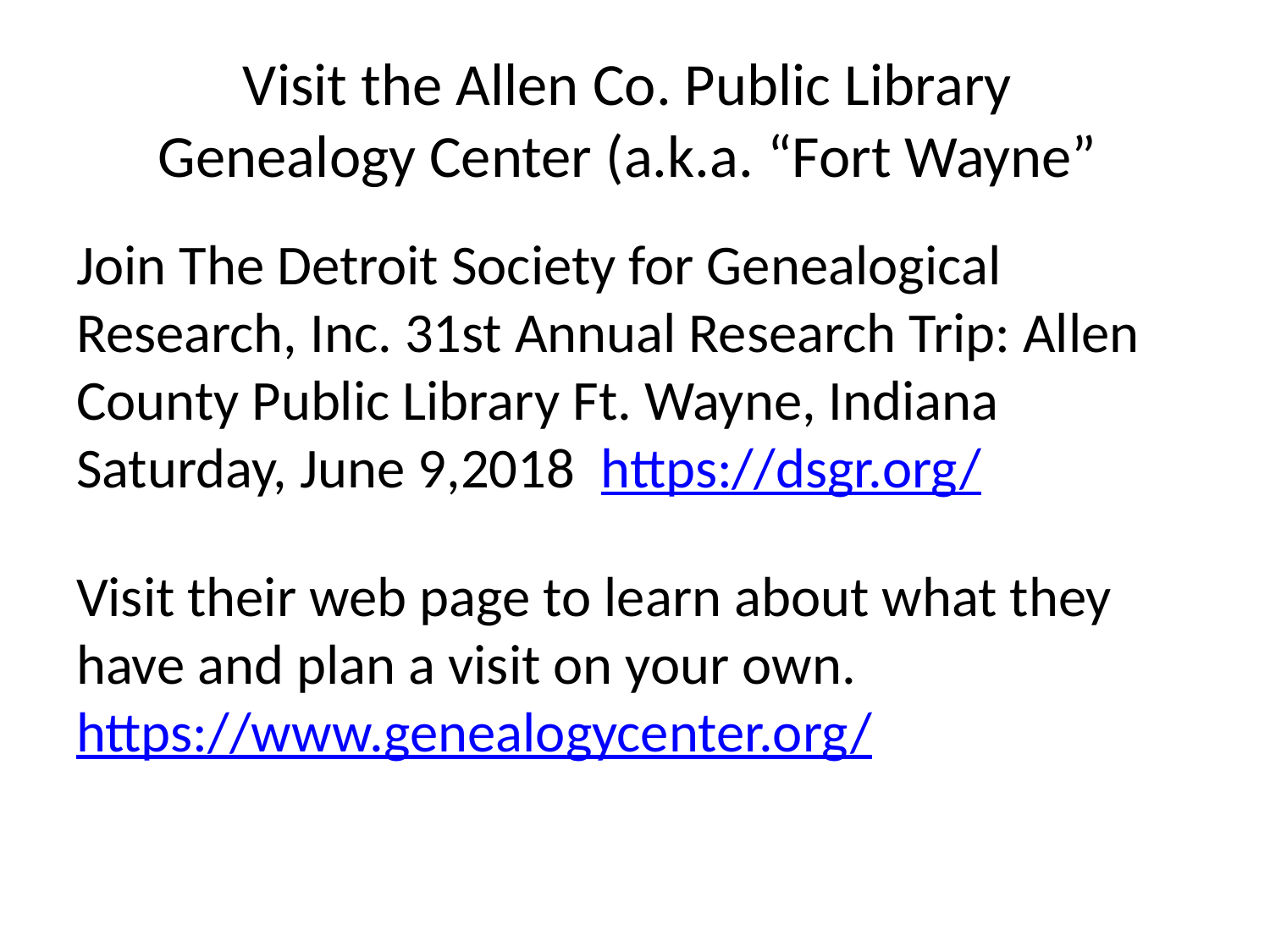

# Visit the Allen Co. Public Library Genealogy Center (a.k.a. “Fort Wayne”
Join The Detroit Society for Genealogical Research, Inc. 31st Annual Research Trip: Allen County Public Library Ft. Wayne, Indiana Saturday, June 9,2018  https://dsgr.org/

Visit their web page to learn about what they have and plan a visit on your own. https://www.genealogycenter.org/